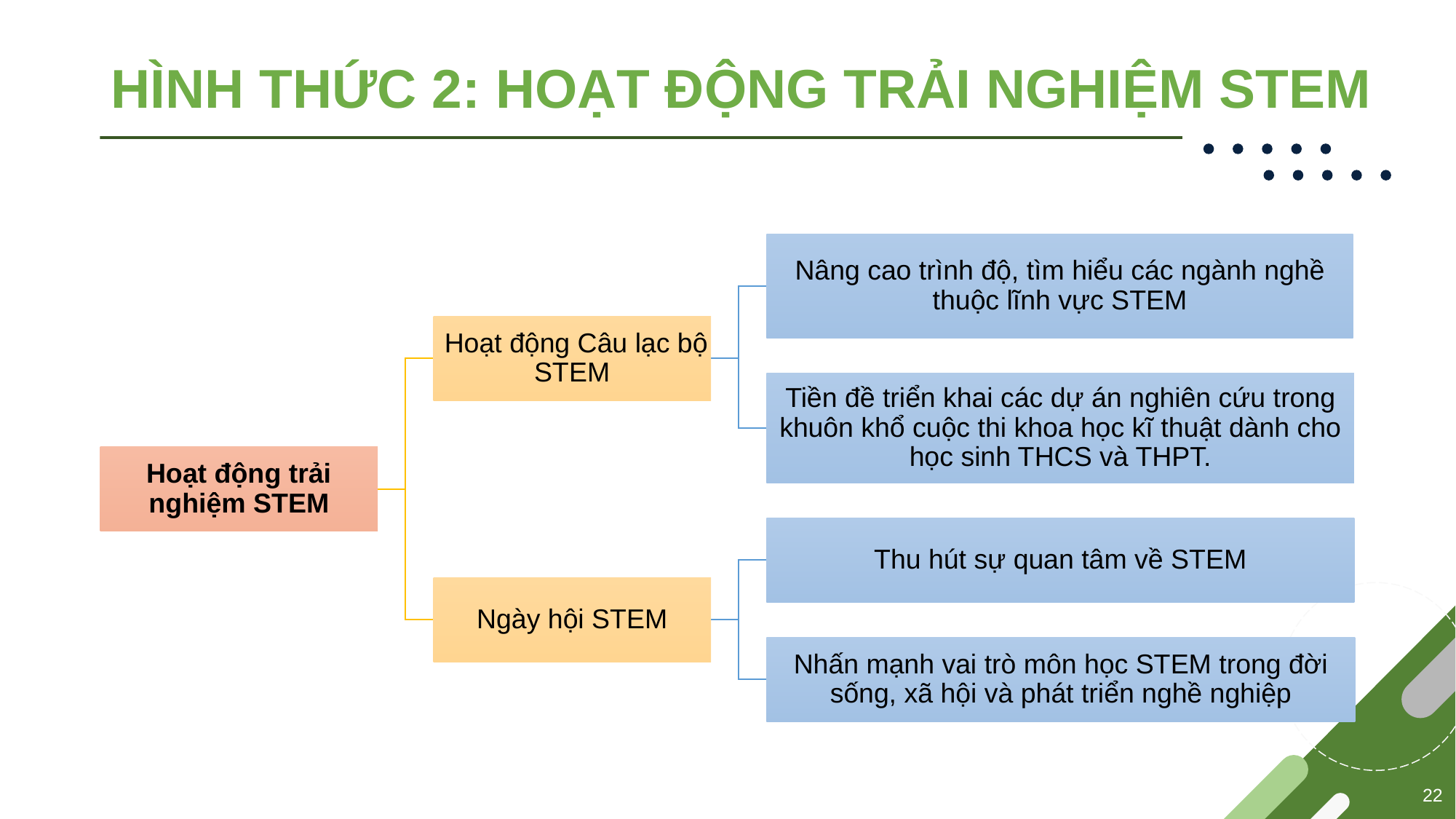

# HÌNH THỨC 2: HOẠT ĐỘNG TRẢI NGHIỆM STEM
Hoạt động trải nghiệm STEM
 Hoạt động Câu lạc bộ STEM
Nâng cao trình độ, tìm hiểu các ngành nghề thuộc lĩnh vực STEM
Tiền đề triển khai các dự án nghiên cứu trong khuôn khổ cuộc thi khoa học kĩ thuật dành cho học sinh THCS và THPT.
Ngày hội STEM
Thu hút sự quan tâm về STEM
Nhấn mạnh vai trò môn học STEM trong đời sống, xã hội và phát triển nghề nghiệp
22